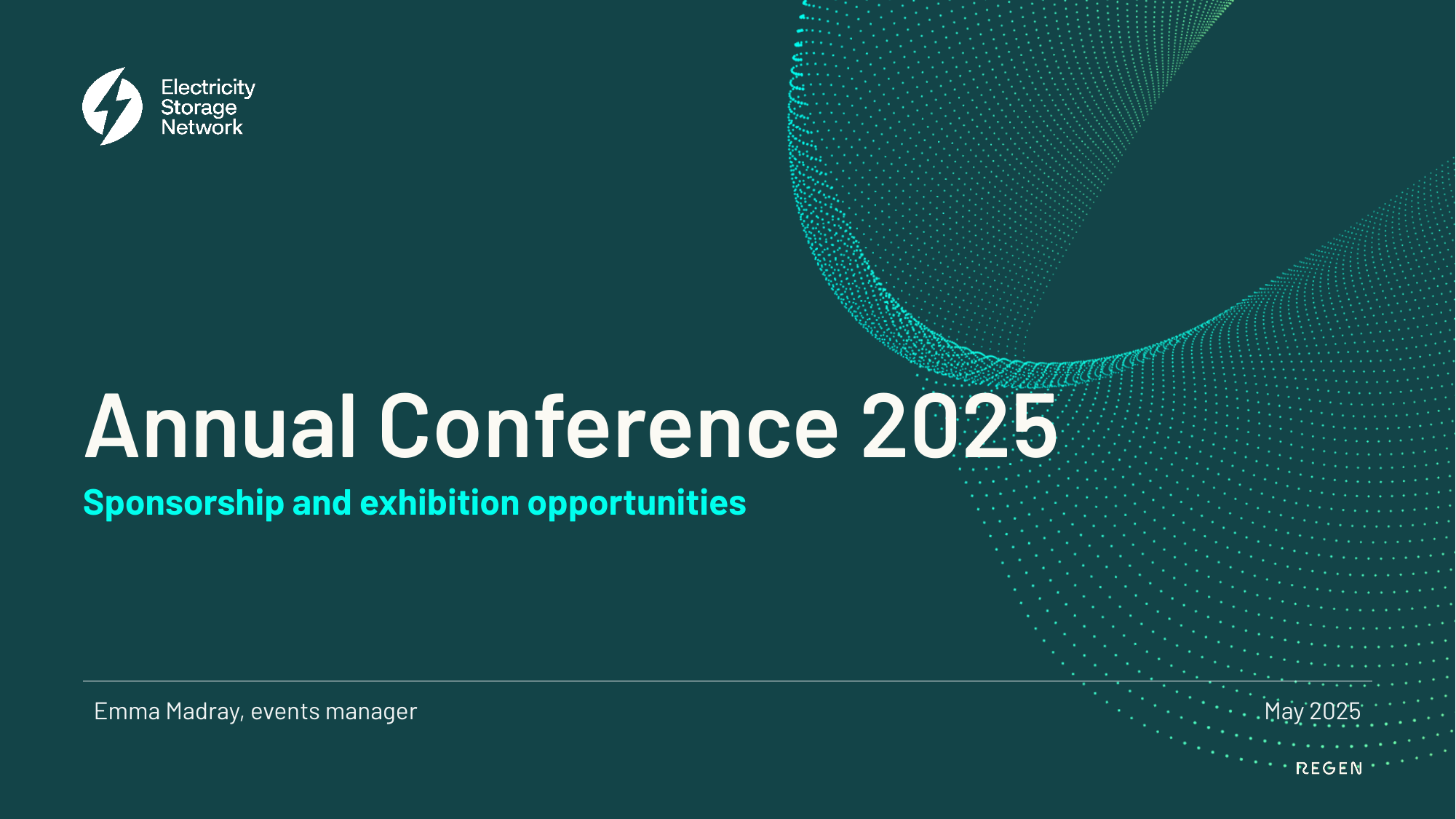

# Annual Conference 2025
Sponsorship and exhibition opportunities
Emma Madray, events manager
May 2025